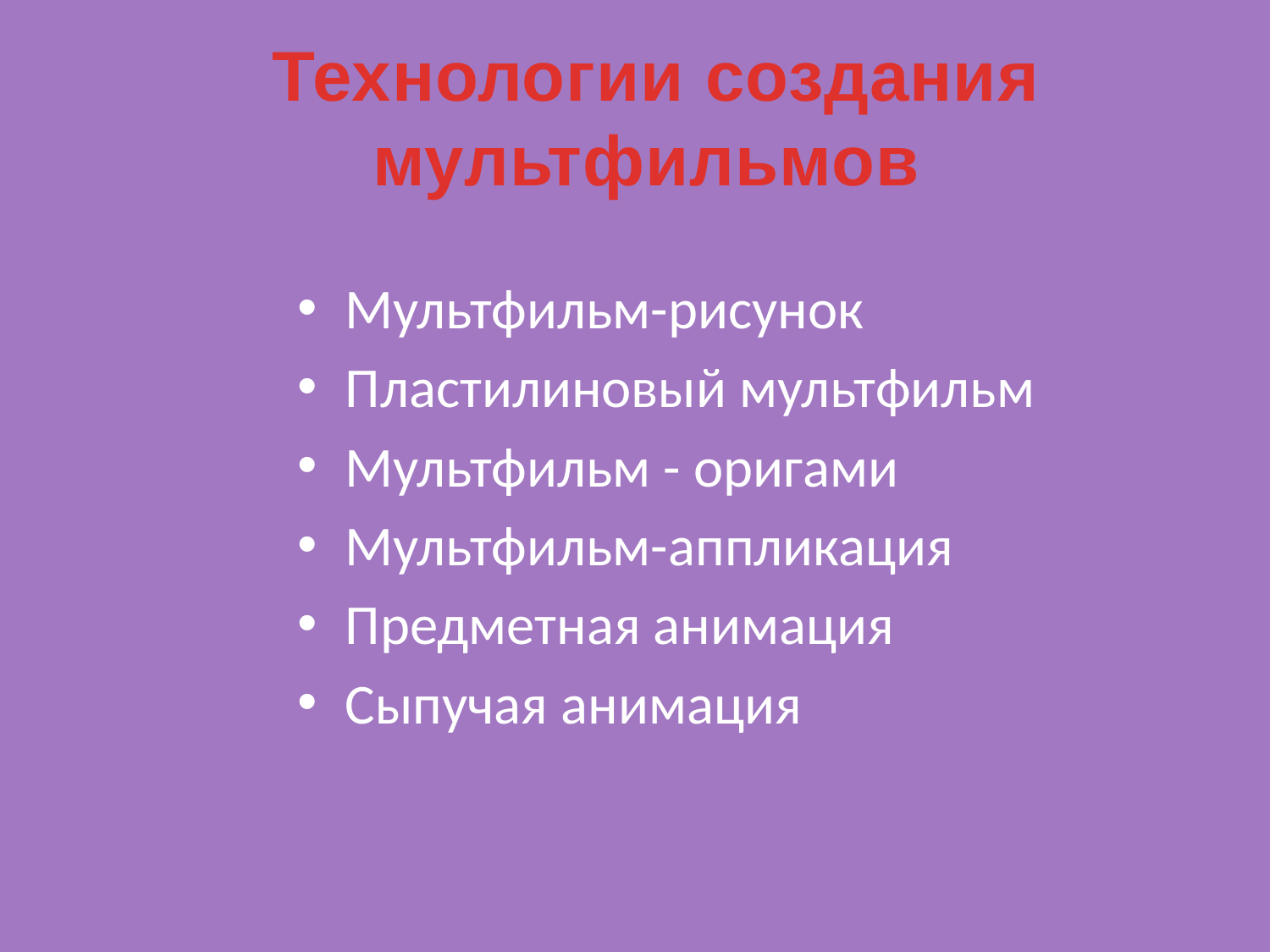

Технологии создания мультфильмов
Мультфильм-рисунок
Пластилиновый мультфильм
Мультфильм - оригами
Мультфильм-аппликация
Предметная анимация
Сыпучая анимация